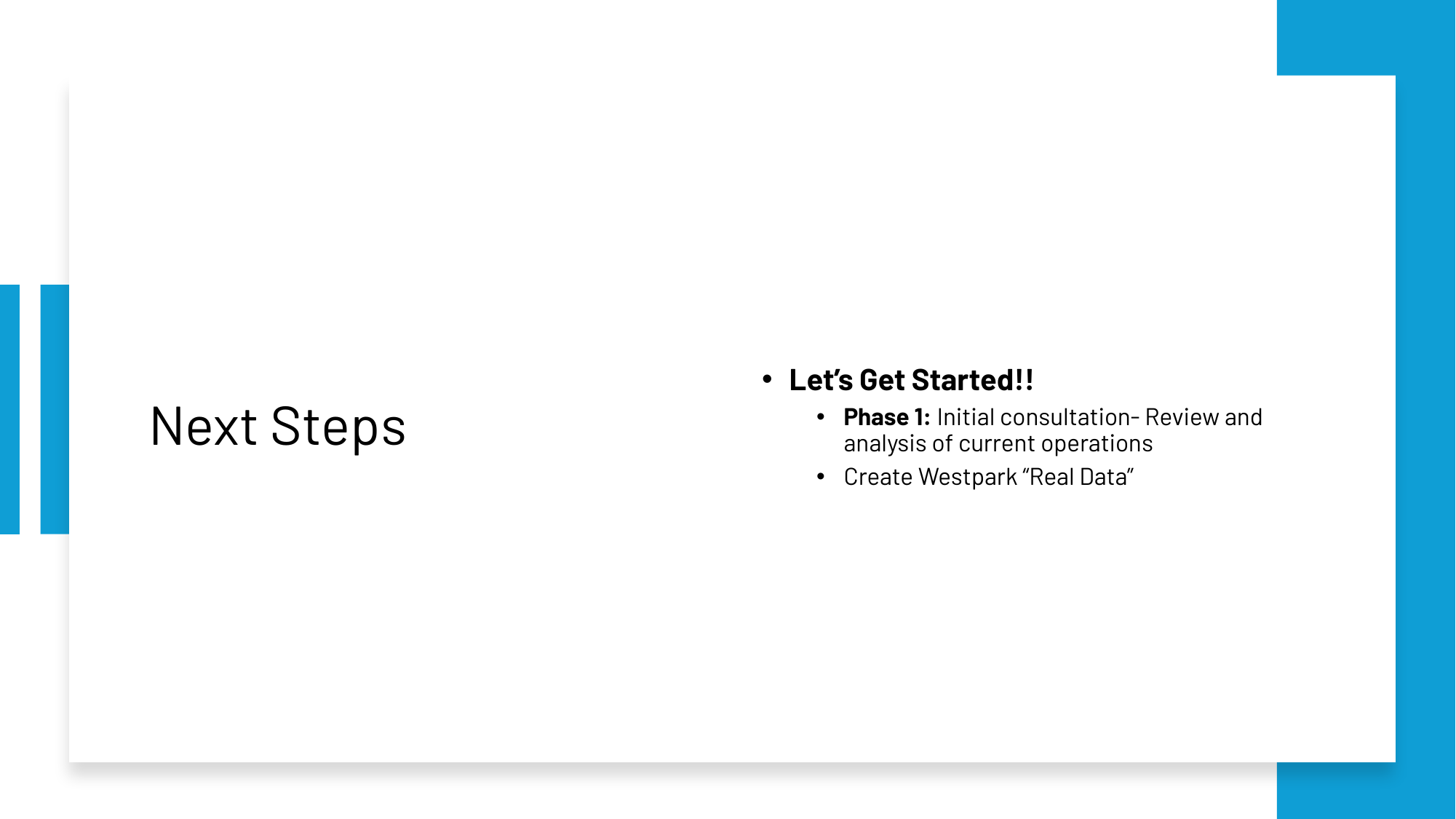

# Next Steps
Let’s Get Started!!
Phase 1: Initial consultation- Review and analysis of current operations
Create Westpark “Real Data”